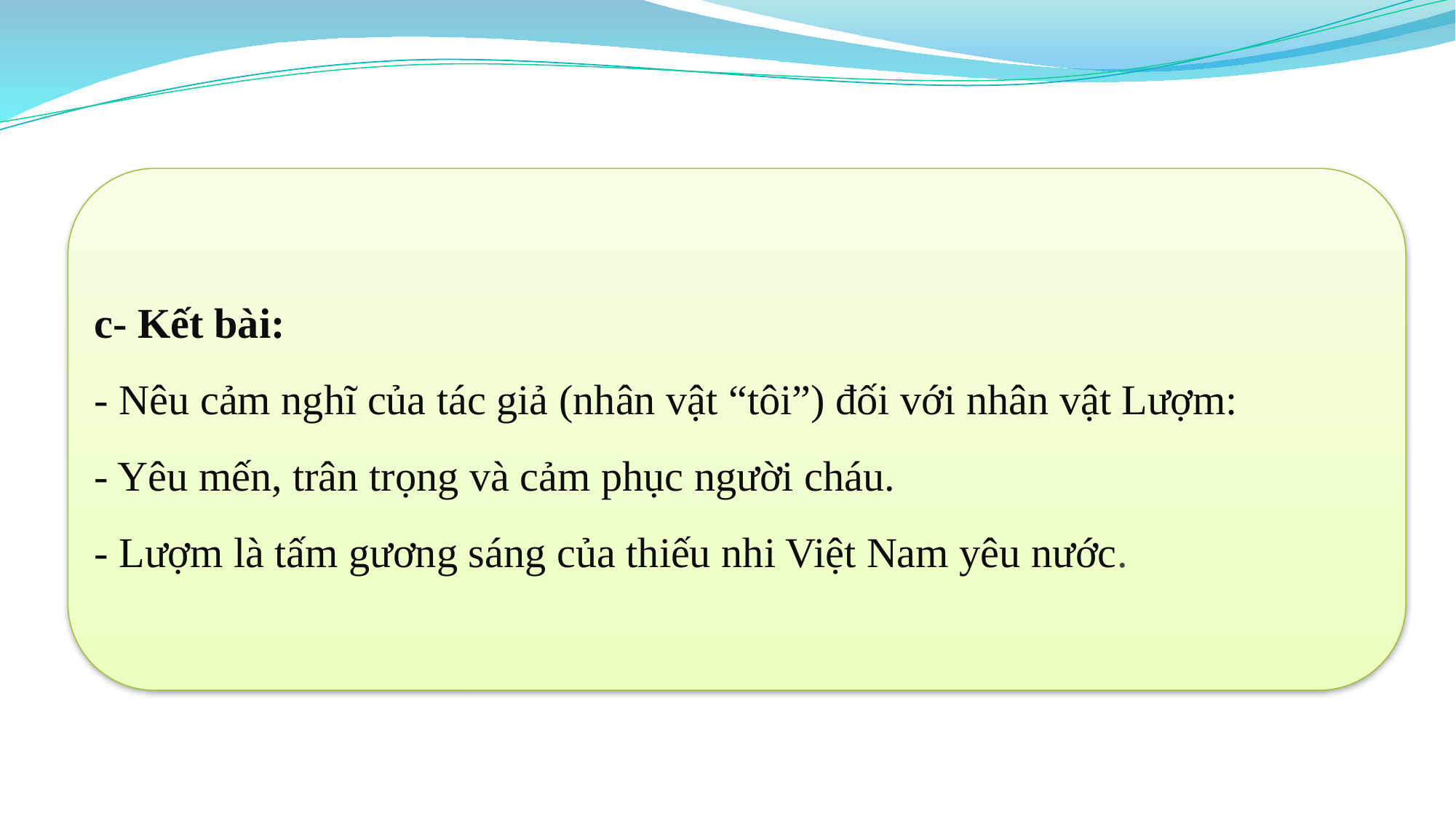

c- Kết bài:
- Nêu cảm nghĩ của tác giả (nhân vật “tôi”) đối với nhân vật Lượm:
- Yêu mến, trân trọng và cảm phục người cháu.
- Lượm là tấm gương sáng của thiếu nhi Việt Nam yêu nước.